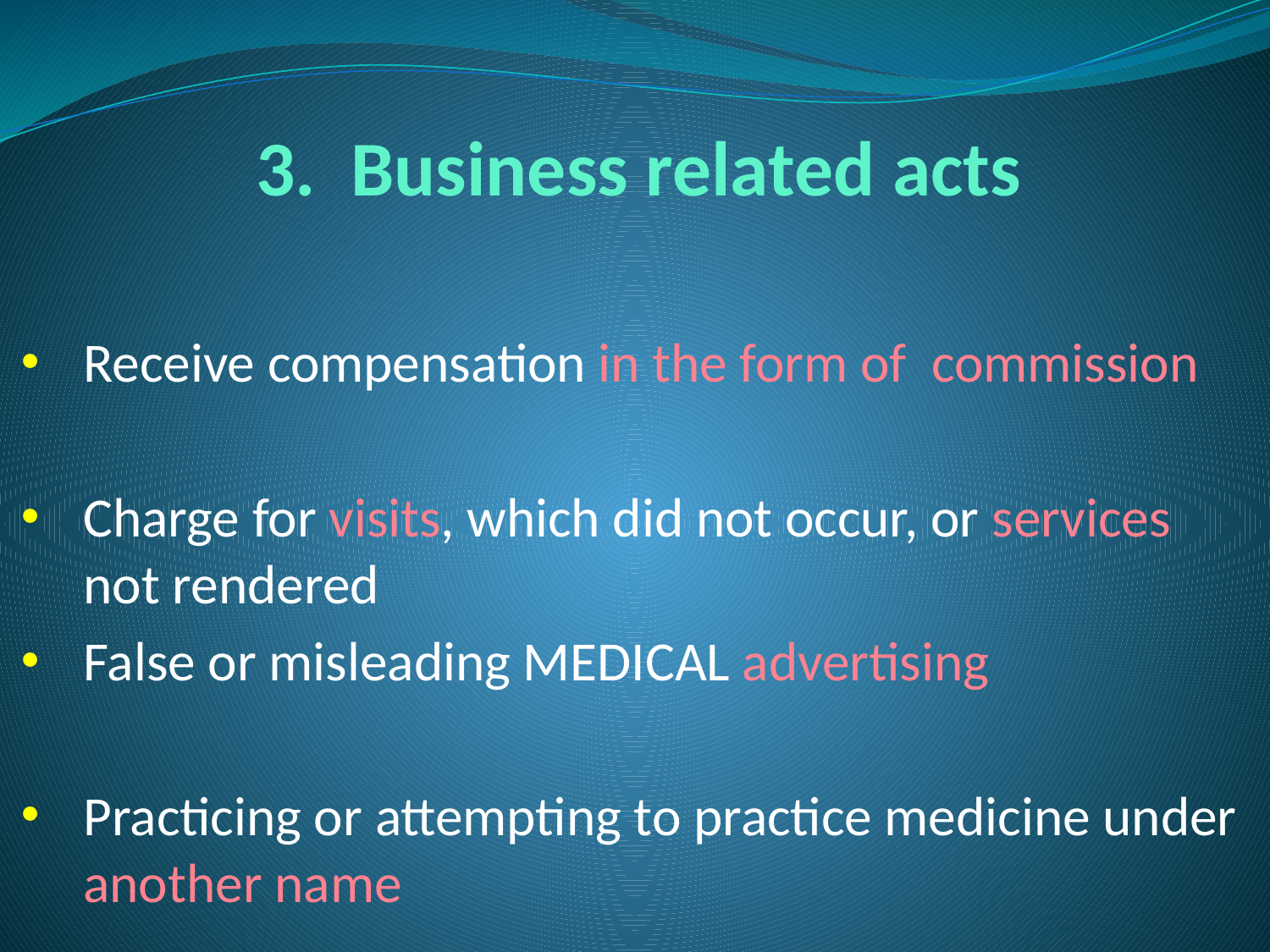

# 3.  Business related acts

Receive compensation in the form of  commission

Charge for visits, which did not occur, or services not rendered
False or misleading MEDICAL advertising

Practicing or attempting to practice medicine under another name